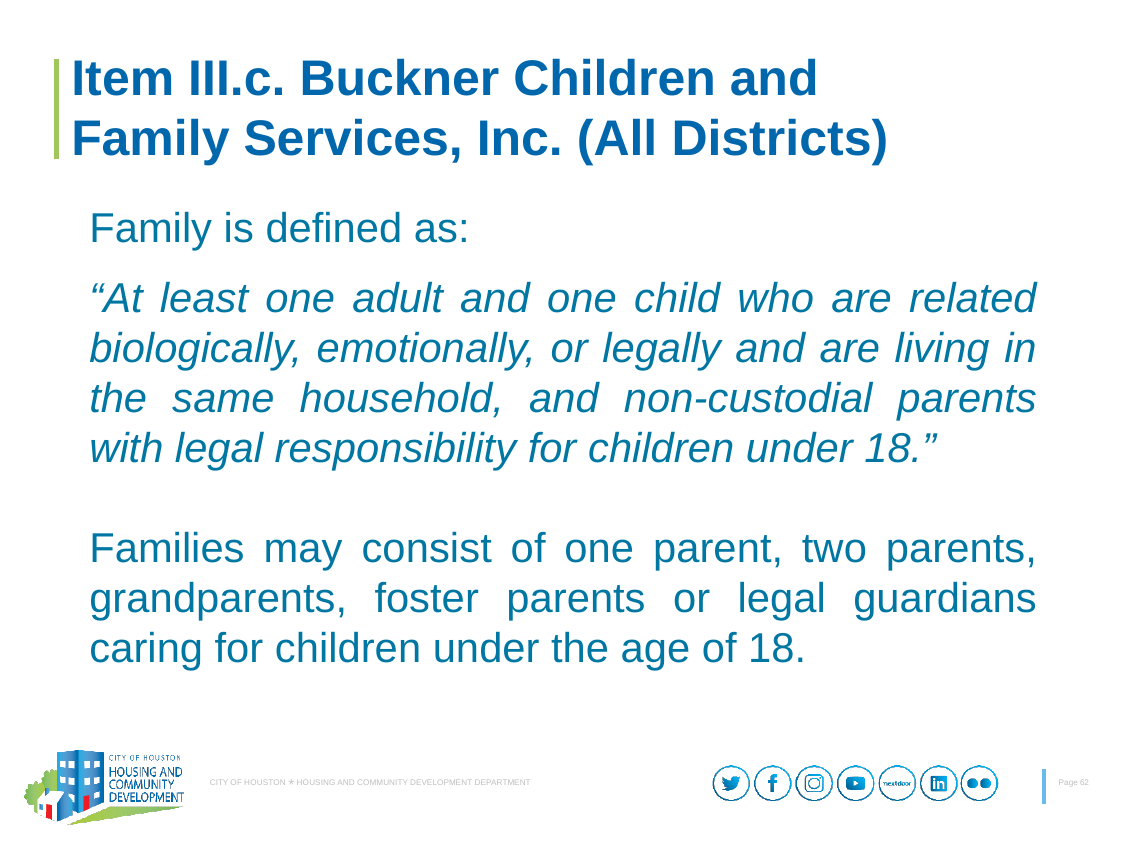

# Item III.c. Buckner Children and Family Services, Inc. (All Districts)
Family is defined as:

“At least one adult and one child who are related biologically, emotionally, or legally and are living in the same household, and non-custodial parents with legal responsibility for children under 18.”

Families may consist of one parent, two parents, grandparents, foster parents or legal guardians caring for children under the age of 18.